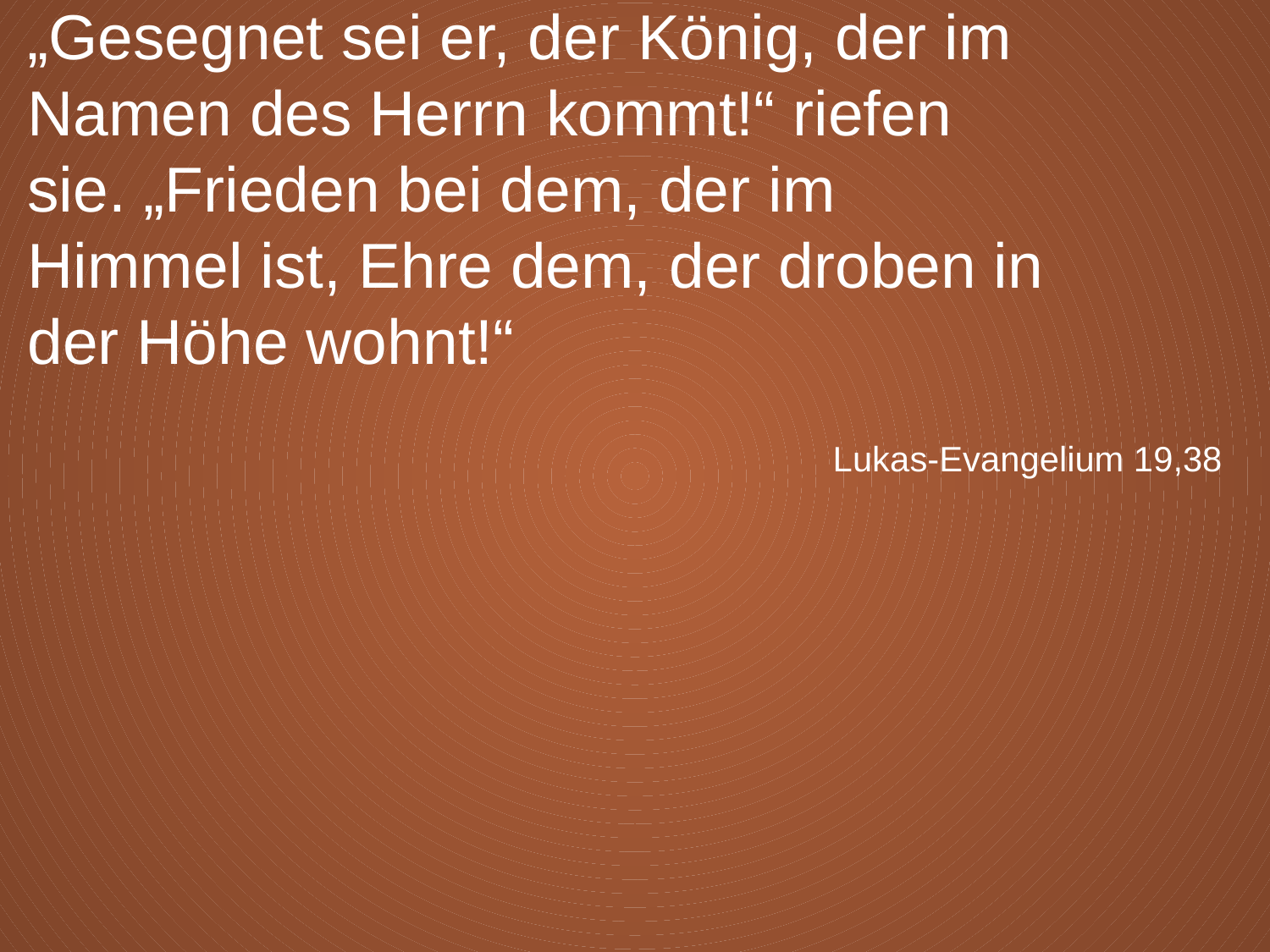

„Gesegnet sei er, der König, der im Namen des Herrn kommt!“ riefen sie. „Frieden bei dem, der im Himmel ist, Ehre dem, der droben in der Höhe wohnt!“
Lukas-Evangelium 19,38